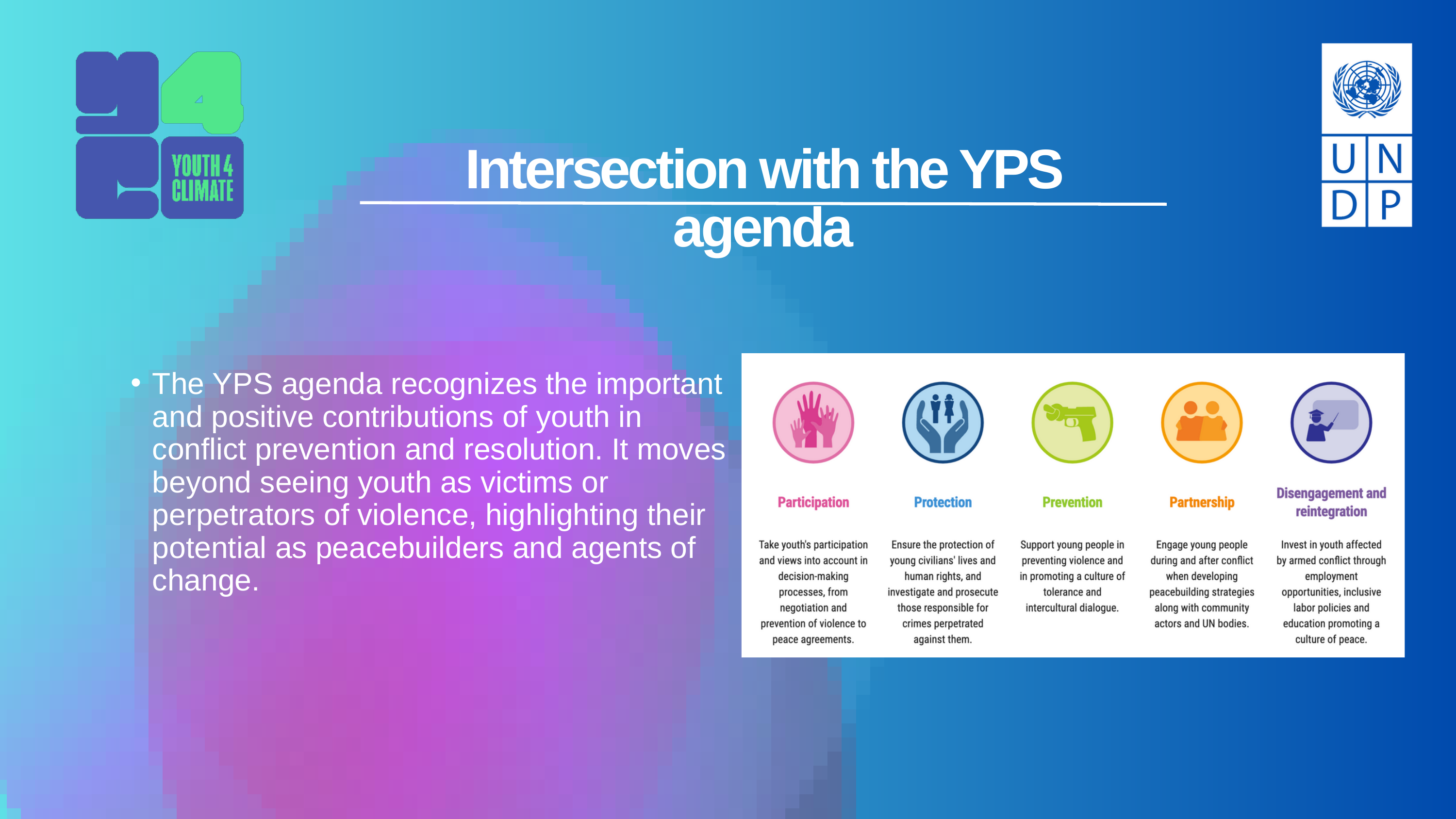

Intersection with the YPS agenda

The YPS agenda recognizes the important and positive contributions of youth in conflict prevention and resolution. It moves beyond seeing youth as victims or perpetrators of violence, highlighting their potential as peacebuilders and agents of change.